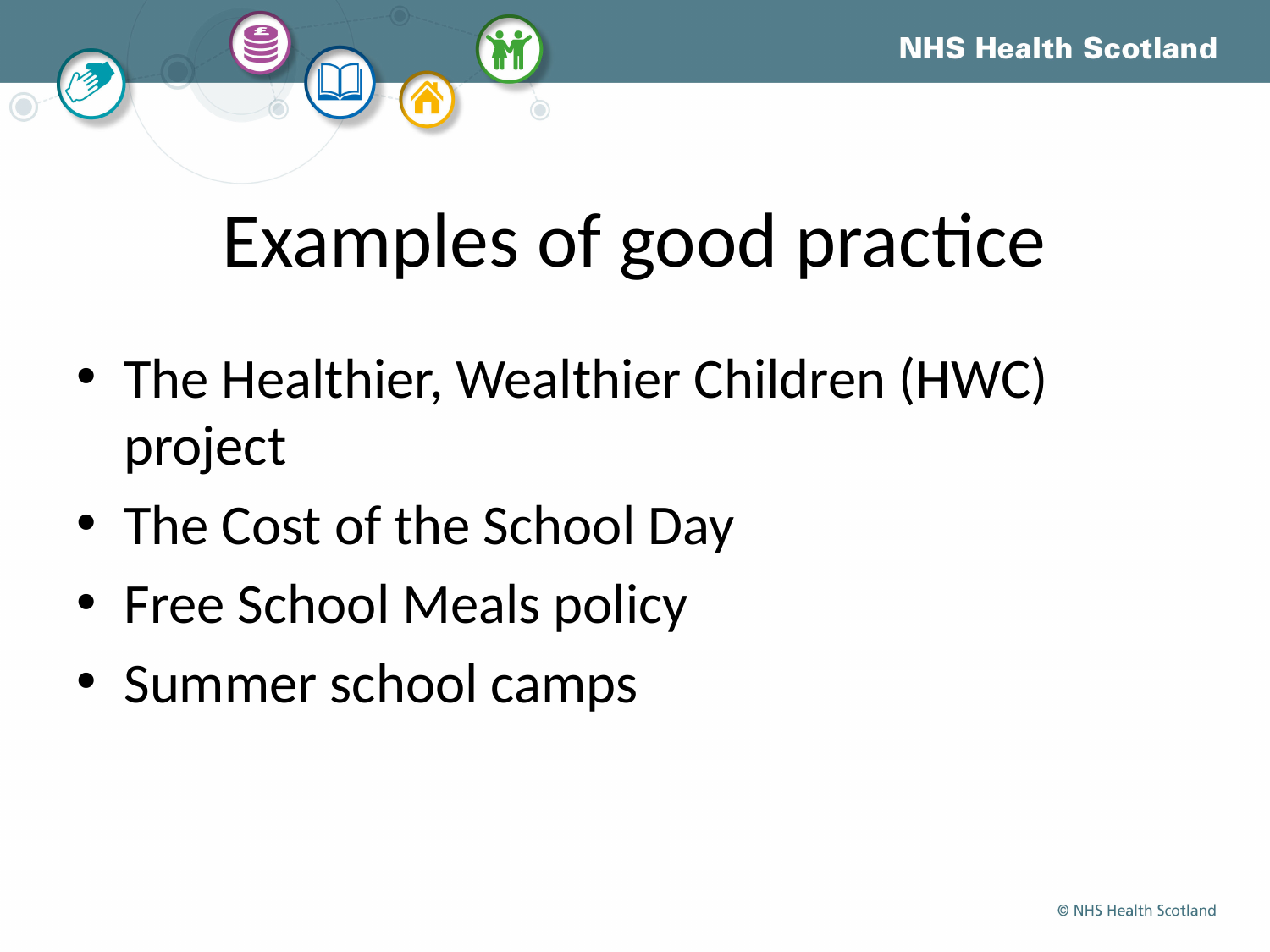

# Examples of good practice
The Healthier, Wealthier Children (HWC) project
The Cost of the School Day
Free School Meals policy
Summer school camps